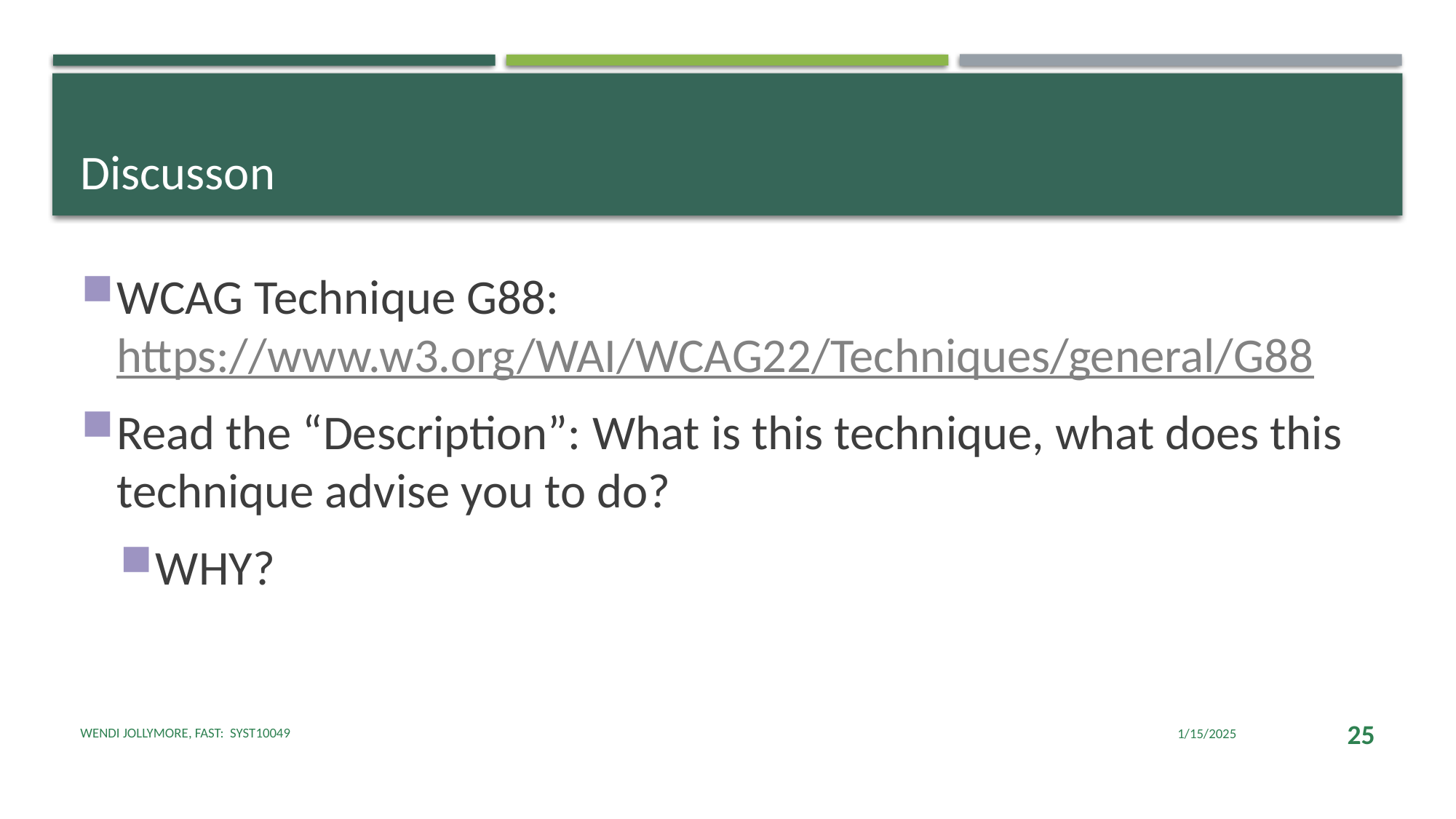

# Discusson
WCAG Technique G88: https://www.w3.org/WAI/WCAG22/Techniques/general/G88
Read the “Description”: What is this technique, what does this technique advise you to do?
WHY?
Wendi Jollymore, FAST:  SYST10049
1/15/2025
25